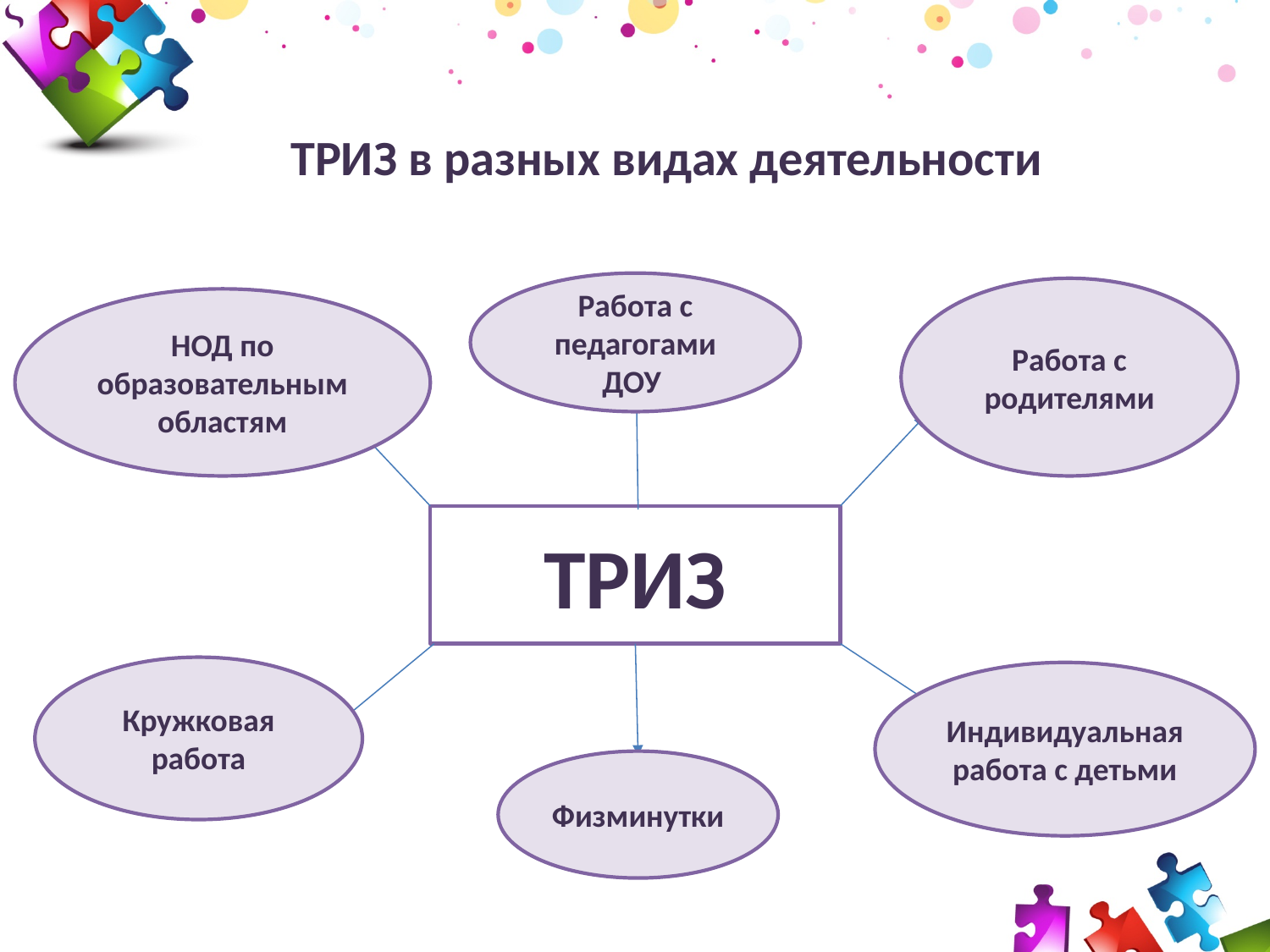

# ТРИЗ в разных видах деятельности
Работа с педагогами ДОУ
Работа с родителями
НОД по образовательным областям
ТРИЗ
Кружковая работа
Индивидуальная работа с детьми
Физминутки